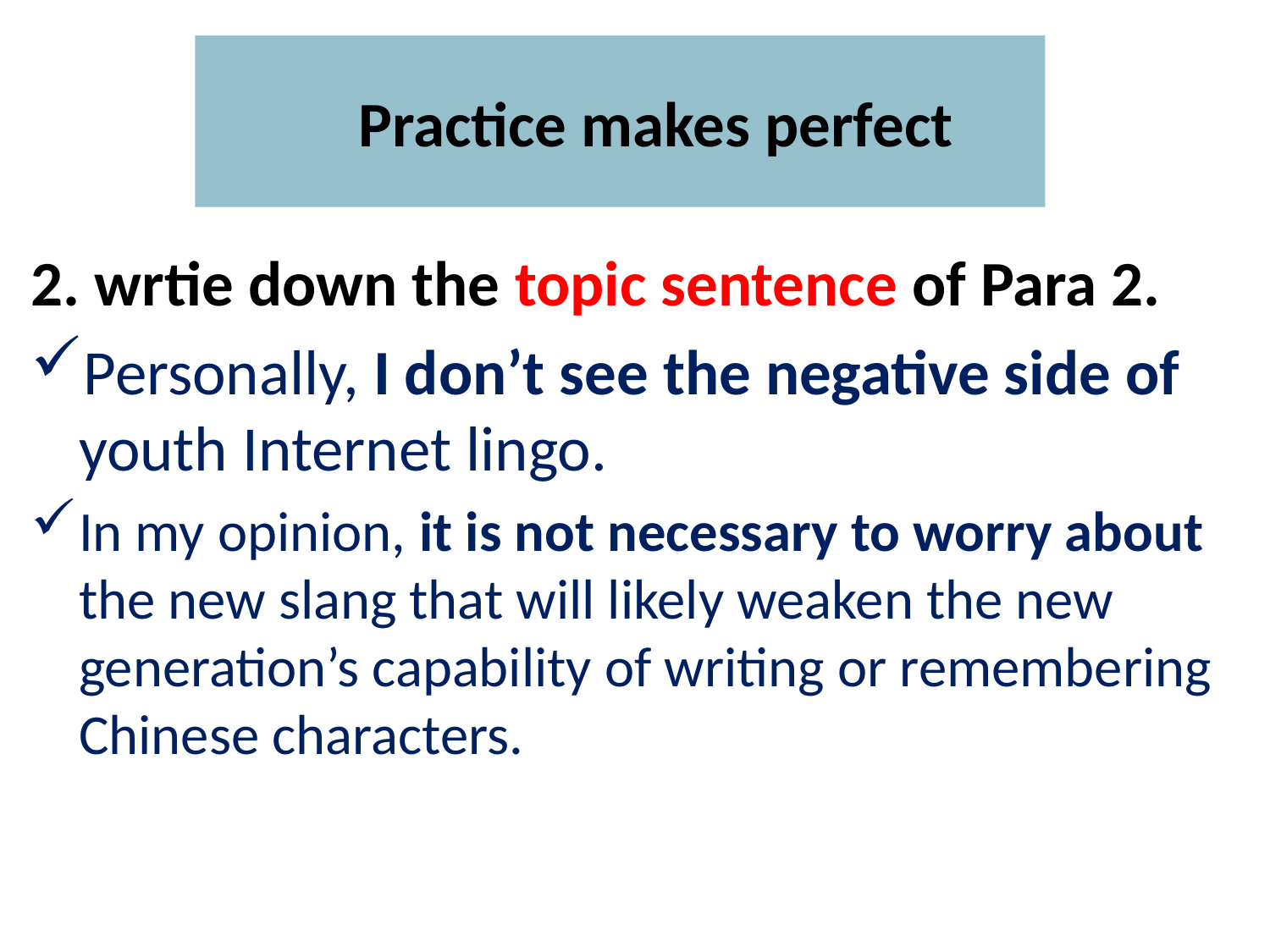

# Practice makes perfect
2. wrtie down the topic sentence of Para 2.
Personally, I don’t see the negative side of youth Internet lingo.
In my opinion, it is not necessary to worry about the new slang that will likely weaken the new generation’s capability of writing or remembering Chinese characters.